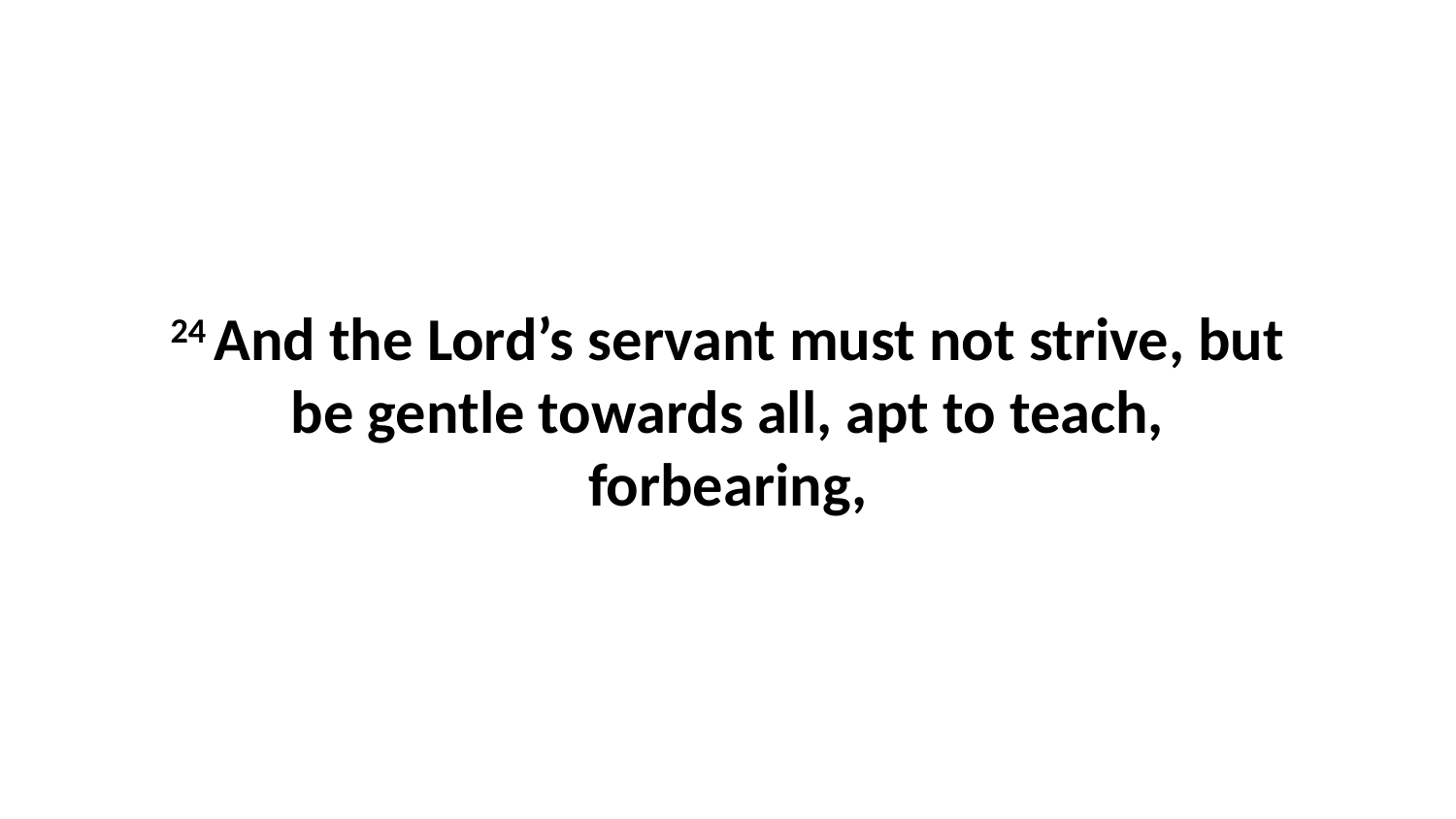

24 And the Lord’s servant must not strive, but be gentle towards all, apt to teach, forbearing,